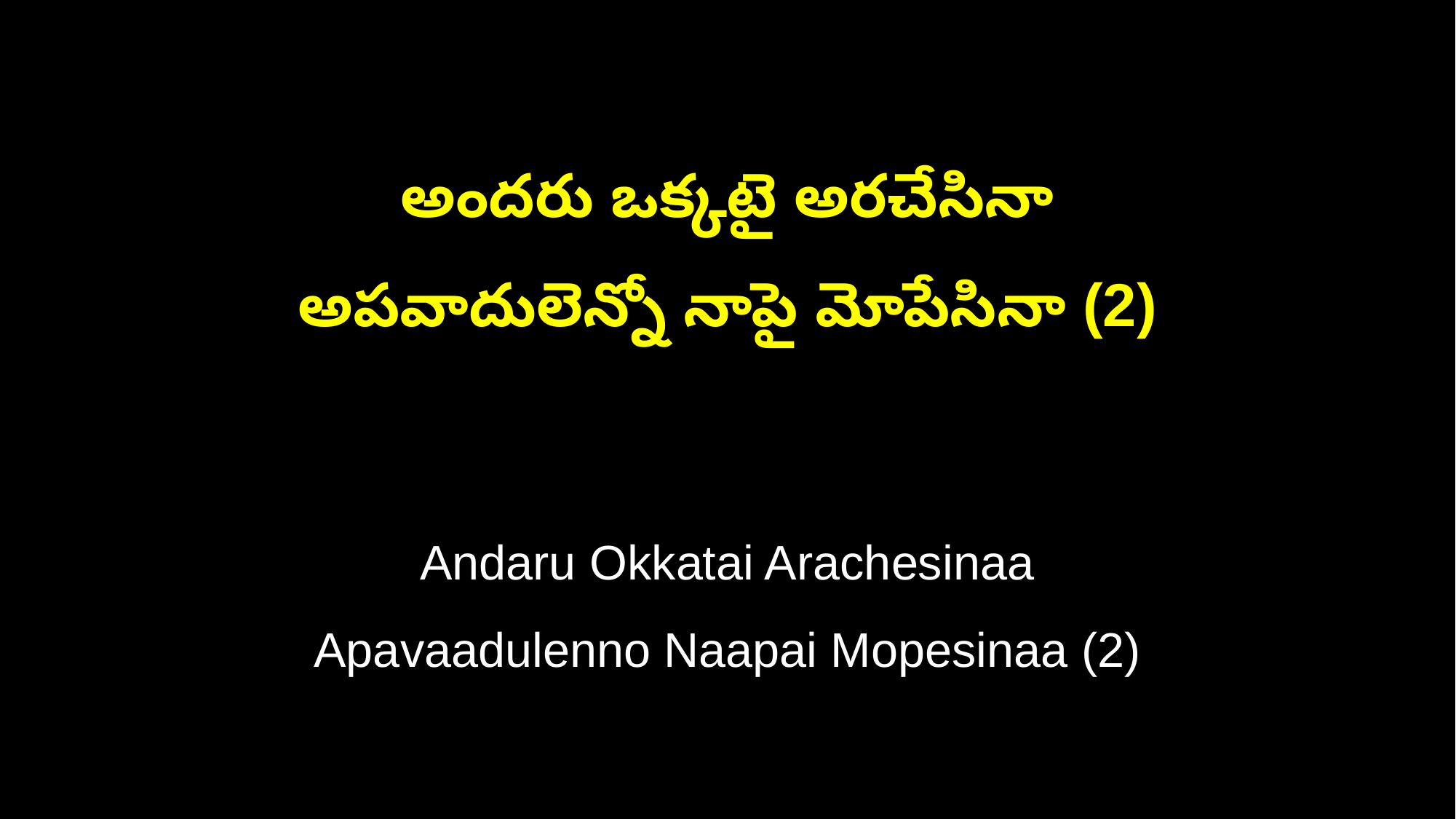

అందరు ఒక్కటై అరచేసినా
అపవాదులెన్నో నాపై మోపేసినా (2)
Andaru Okkatai Arachesinaa
Apavaadulenno Naapai Mopesinaa (2)